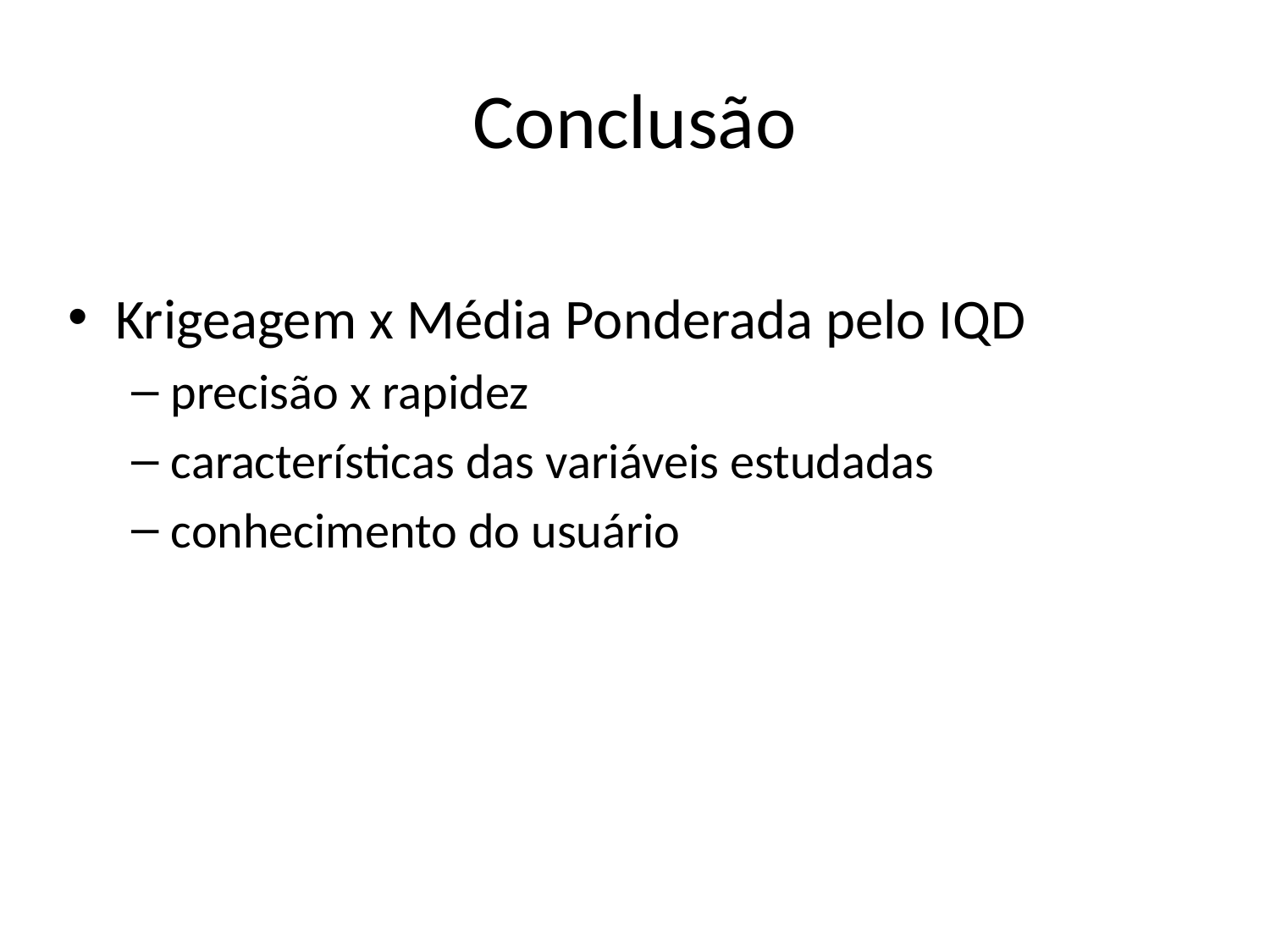

# Conclusão
Krigeagem x Média Ponderada pelo IQD
precisão x rapidez
características das variáveis estudadas
conhecimento do usuário